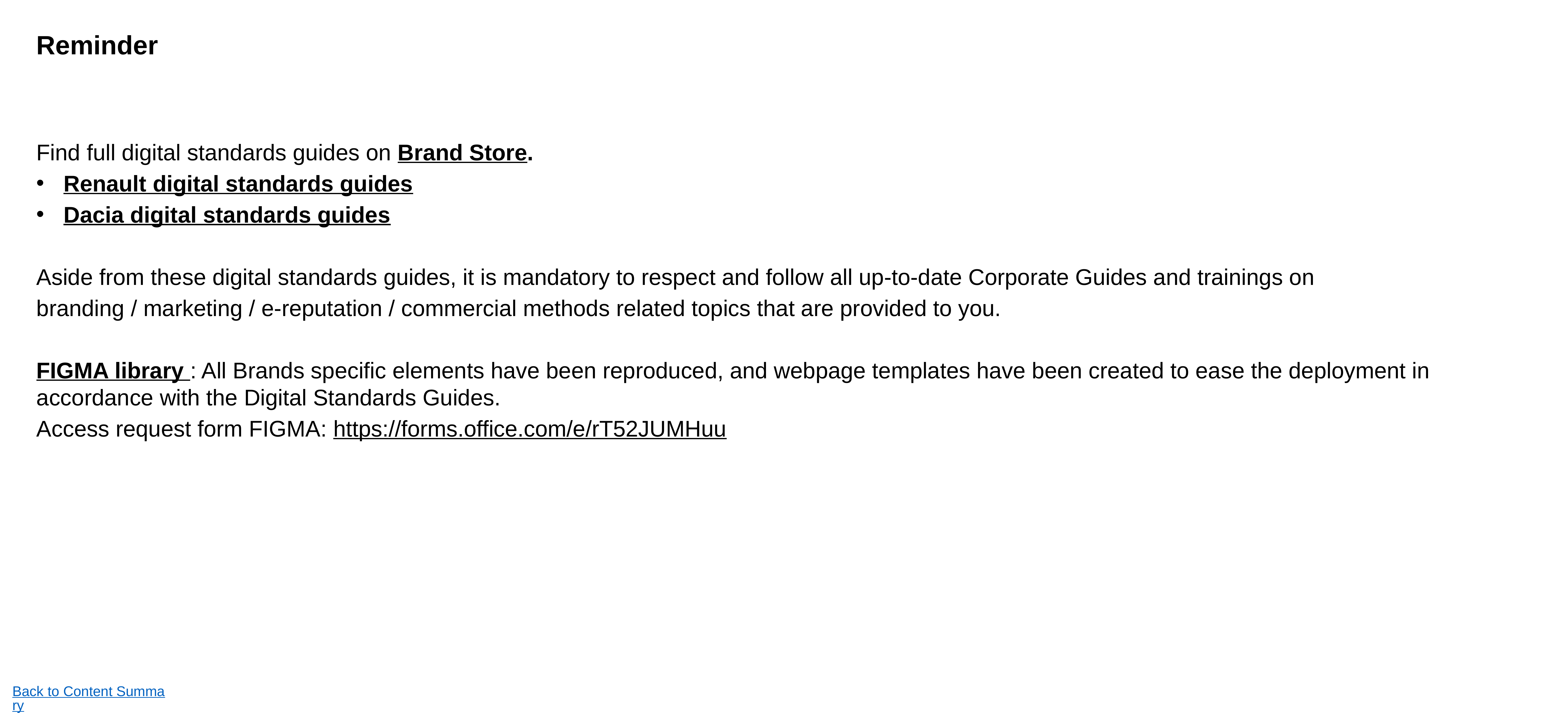

Reminder
Find full digital standards guides on Brand Store.
Renault digital standards guides
Dacia digital standards guides

Aside from these digital standards guides, it is mandatory to respect and follow all up-to-date Corporate Guides and trainings on
branding / marketing / e-reputation / commercial methods related topics that are provided to you.

FIGMA library : All Brands specific elements have been reproduced, and webpage templates have been created to ease the deployment in accordance with the Digital Standards Guides.
Access request form FIGMA: https://forms.office.com/e/rT52JUMHuu
Back to Content Summary